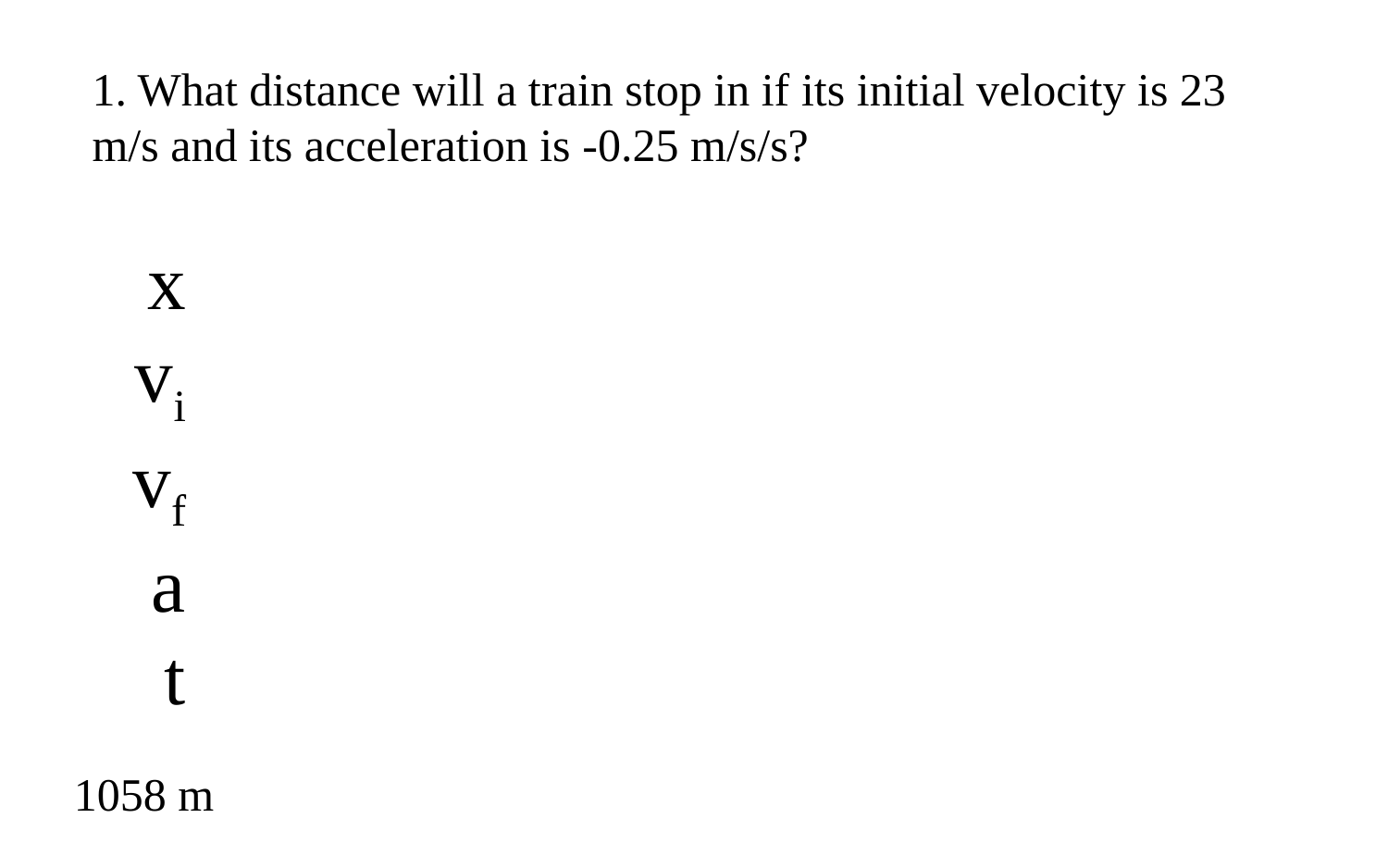

1. What distance will a train stop in if its initial velocity is 23 m/s and its acceleration is -0.25 m/s/s?
x
vi
vf
a
t
1058 m